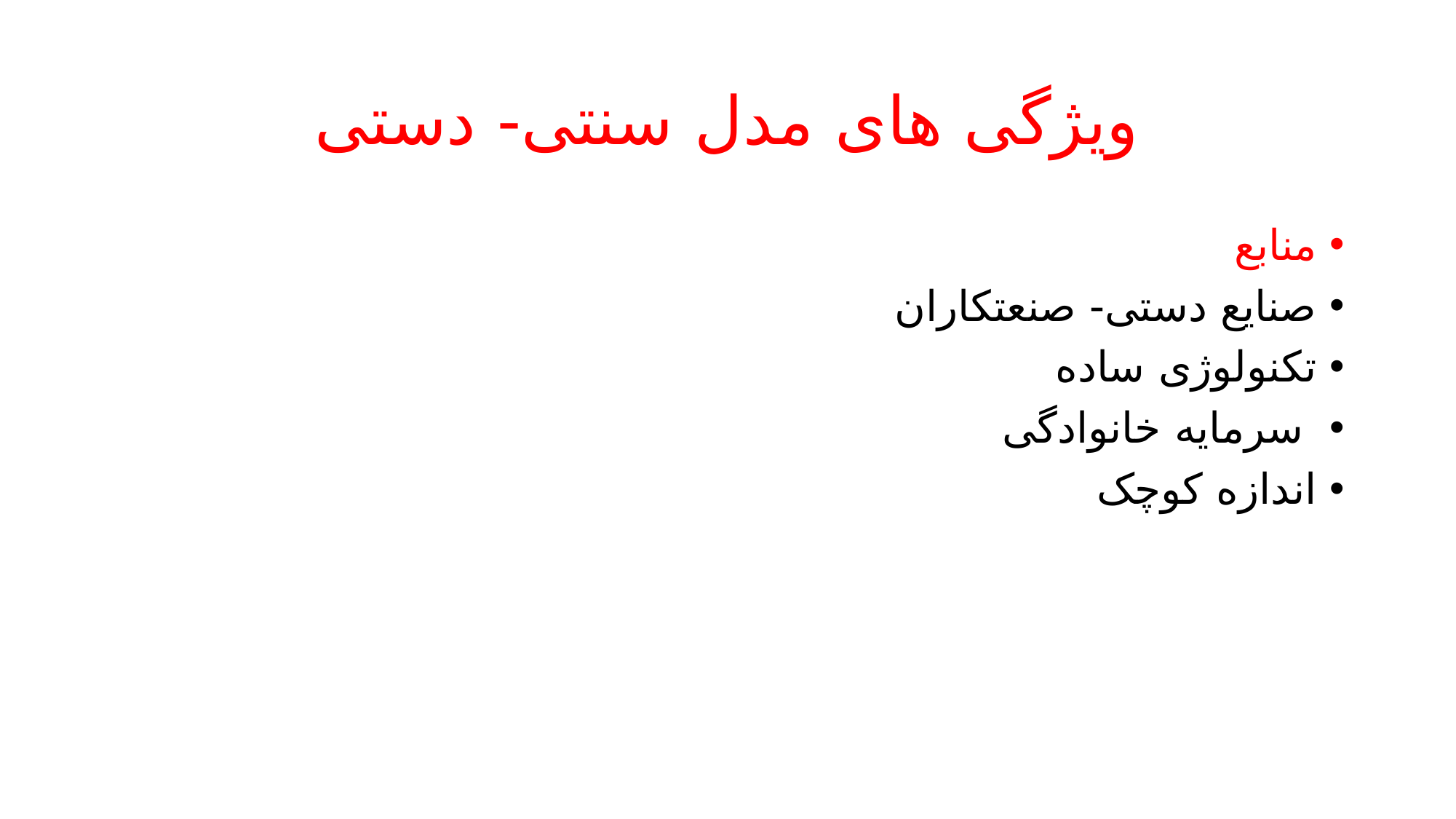

# ویژگی های مدل سنتی- دستی
منابع
صنایع دستی- صنعتکاران
تکنولوژی ساده
 سرمایه خانوادگی
اندازه کوچک